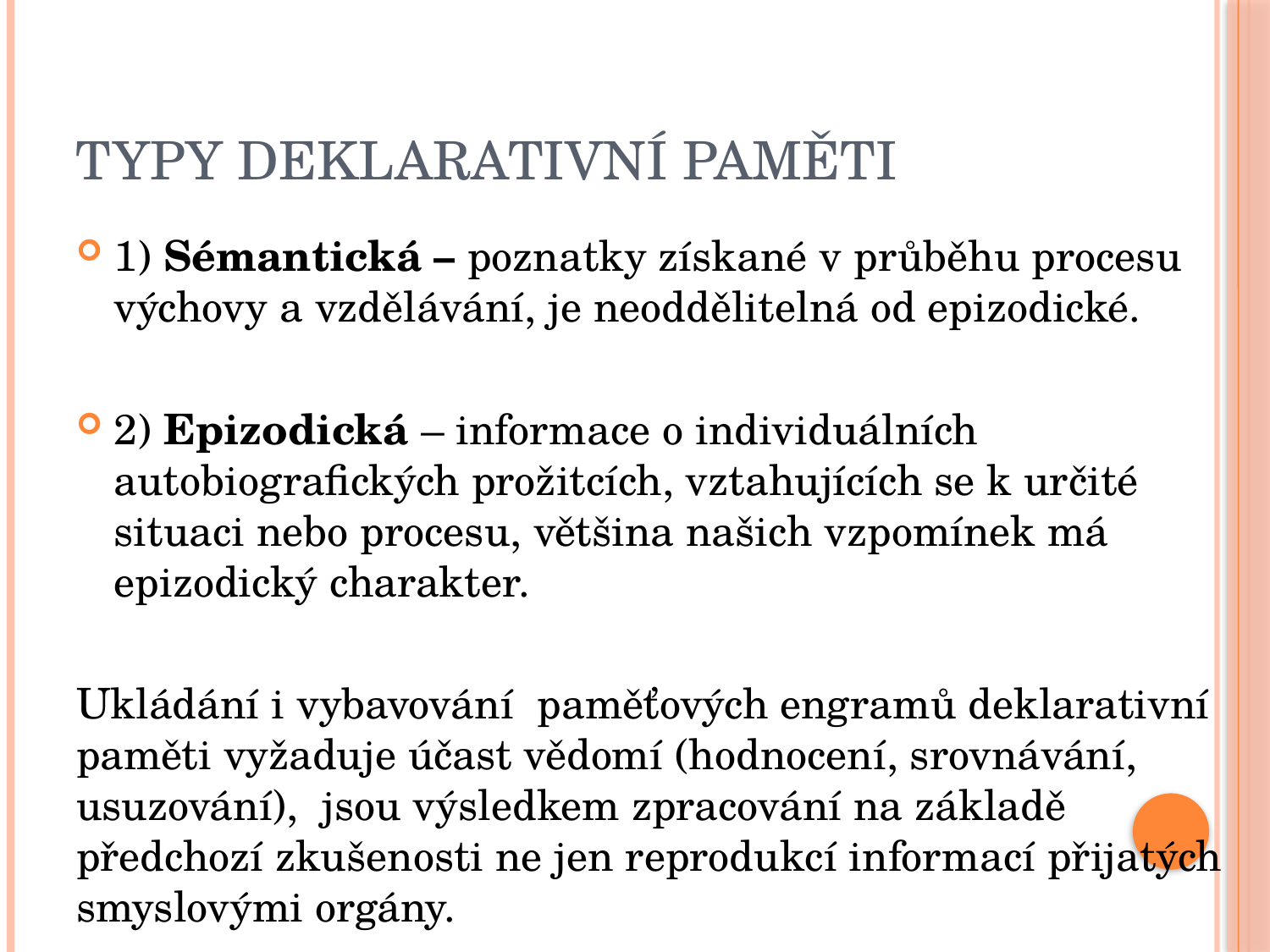

# Typy deklarativní paměti
1) Sémantická – poznatky získané v průběhu procesu výchovy a vzdělávání, je neoddělitelná od epizodické.

2) Epizodická – informace o individuálních autobiografických prožitcích, vztahujících se k určité  situaci nebo procesu, většina našich vzpomínek má epizodický charakter.

Ukládání i vybavování  paměťových engramů deklarativní paměti vyžaduje účast vědomí (hodnocení, srovnávání, usuzování),  jsou výsledkem zpracování na základě předchozí zkušenosti ne jen reprodukcí informací přijatých smyslovými orgány.